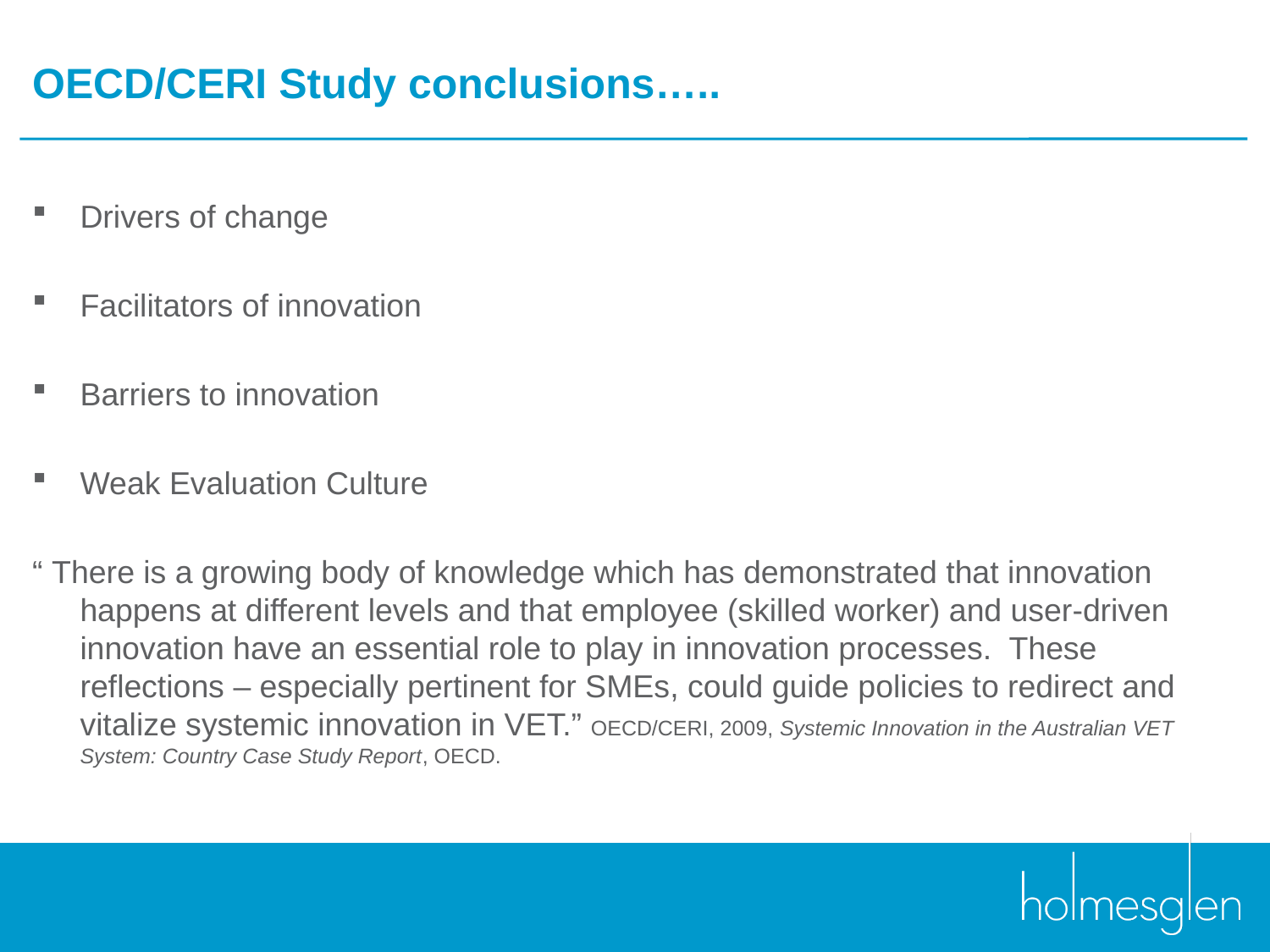

# OECD/CERI Study conclusions…..

Drivers of change

Facilitators of innovation

Barriers to innovation

Weak Evaluation Culture

“ There is a growing body of knowledge which has demonstrated that innovation happens at different levels and that employee (skilled worker) and user-driven innovation have an essential role to play in innovation processes.  These reflections – especially pertinent for SMEs, could guide policies to redirect and vitalize systemic innovation in VET.” OECD/CERI, 2009, Systemic Innovation in the Australian VET System: Country Case Study Report, OECD.